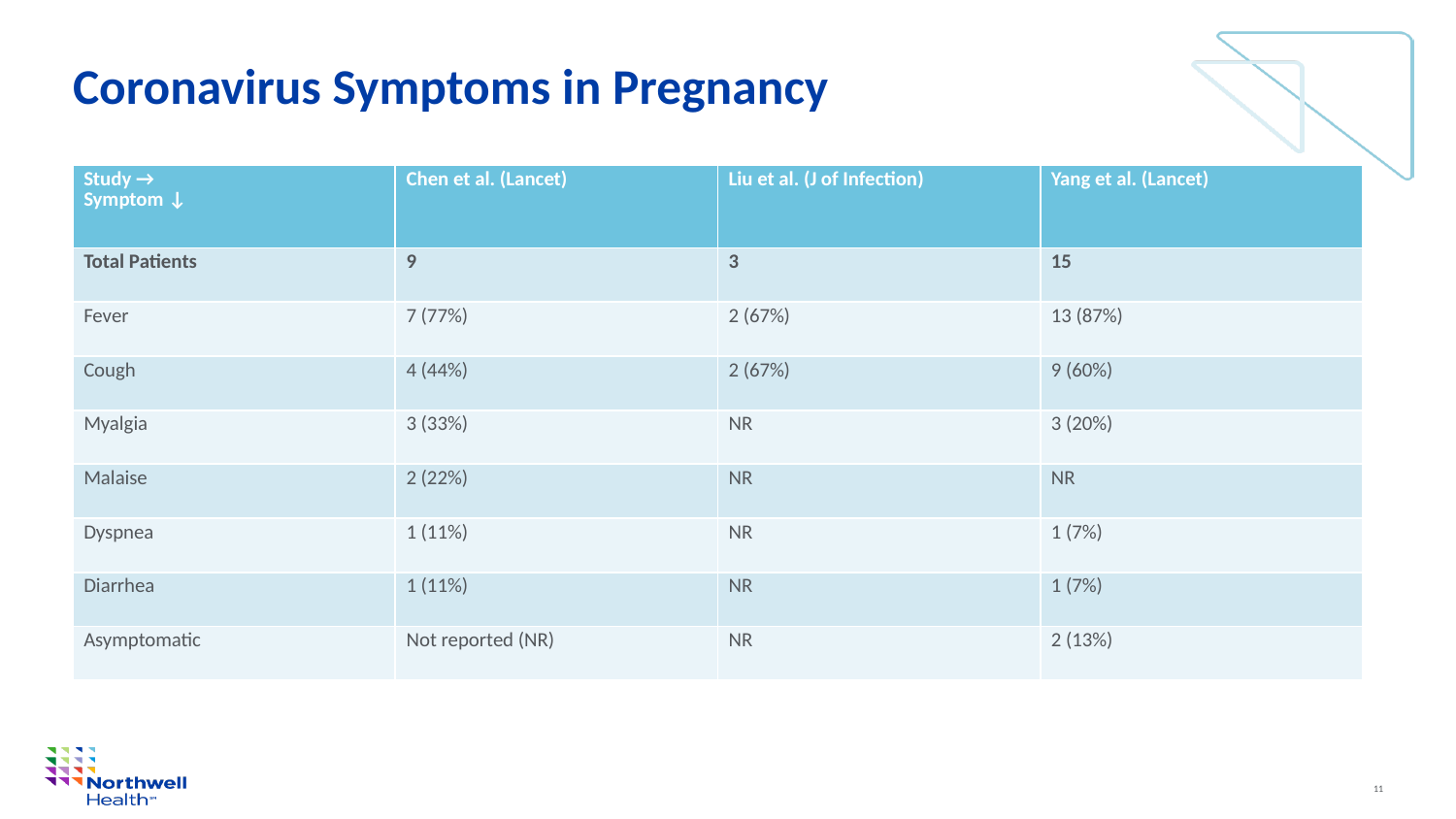

# Coronavirus Symptoms in Pregnancy
| Study → Symptom ↓ | Chen et al. (Lancet) | Liu et al. (J of Infection) | Yang et al. (Lancet) |
| --- | --- | --- | --- |
| Total Patients | 9 | 3 | 15 |
| Fever | 7 (77%) | 2 (67%) | 13 (87%) |
| Cough | 4 (44%) | 2 (67%) | 9 (60%) |
| Myalgia | 3 (33%) | NR | 3 (20%) |
| Malaise | 2 (22%) | NR | NR |
| Dyspnea | 1 (11%) | NR | 1 (7%) |
| Diarrhea | 1 (11%) | NR | 1 (7%) |
| Asymptomatic | Not reported (NR) | NR | 2 (13%) |
11